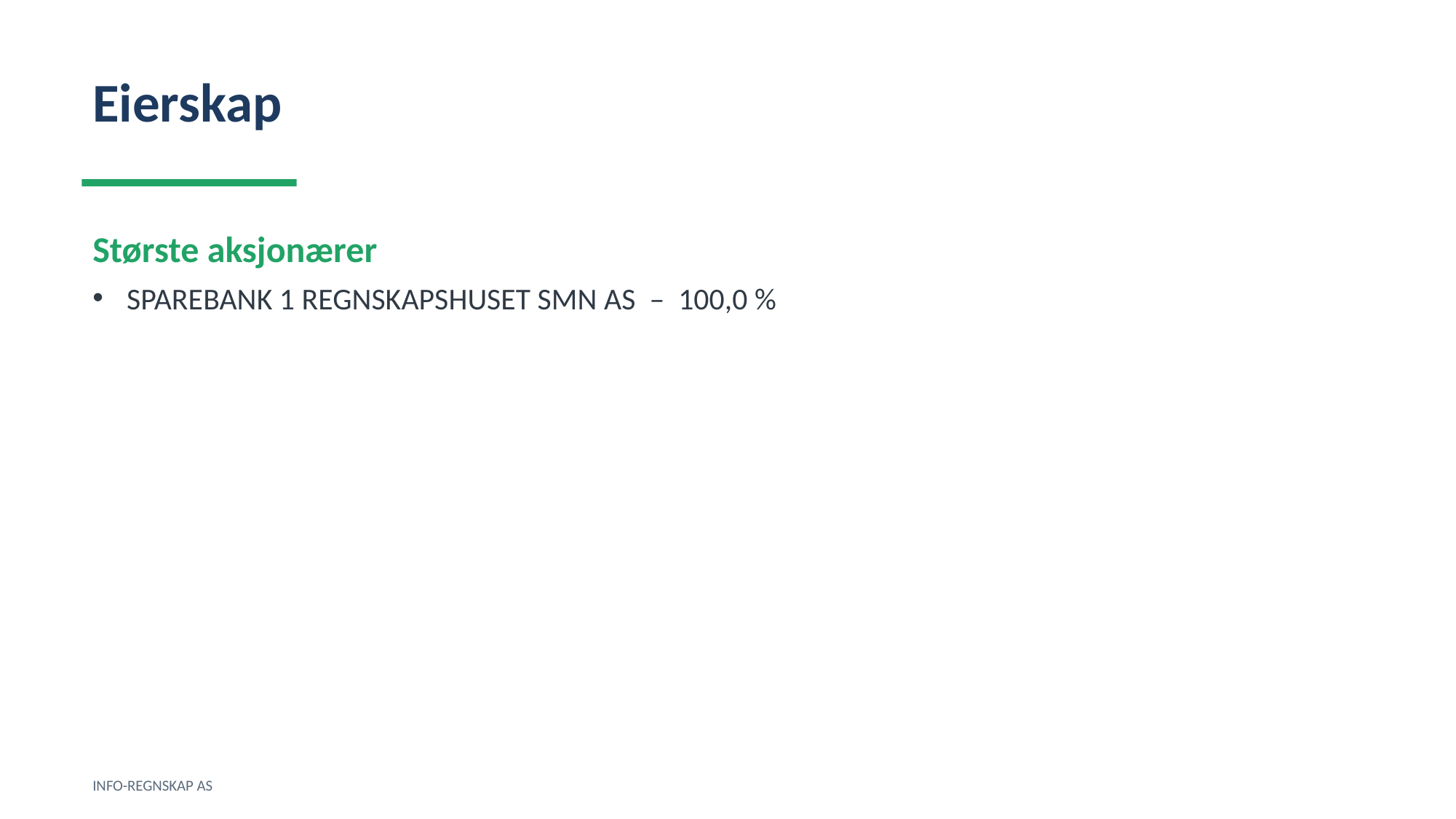

Eierskap

Største aksjonærer
SPAREBANK 1 REGNSKAPSHUSET SMN AS  –  100,0 %
INFO-REGNSKAP AS